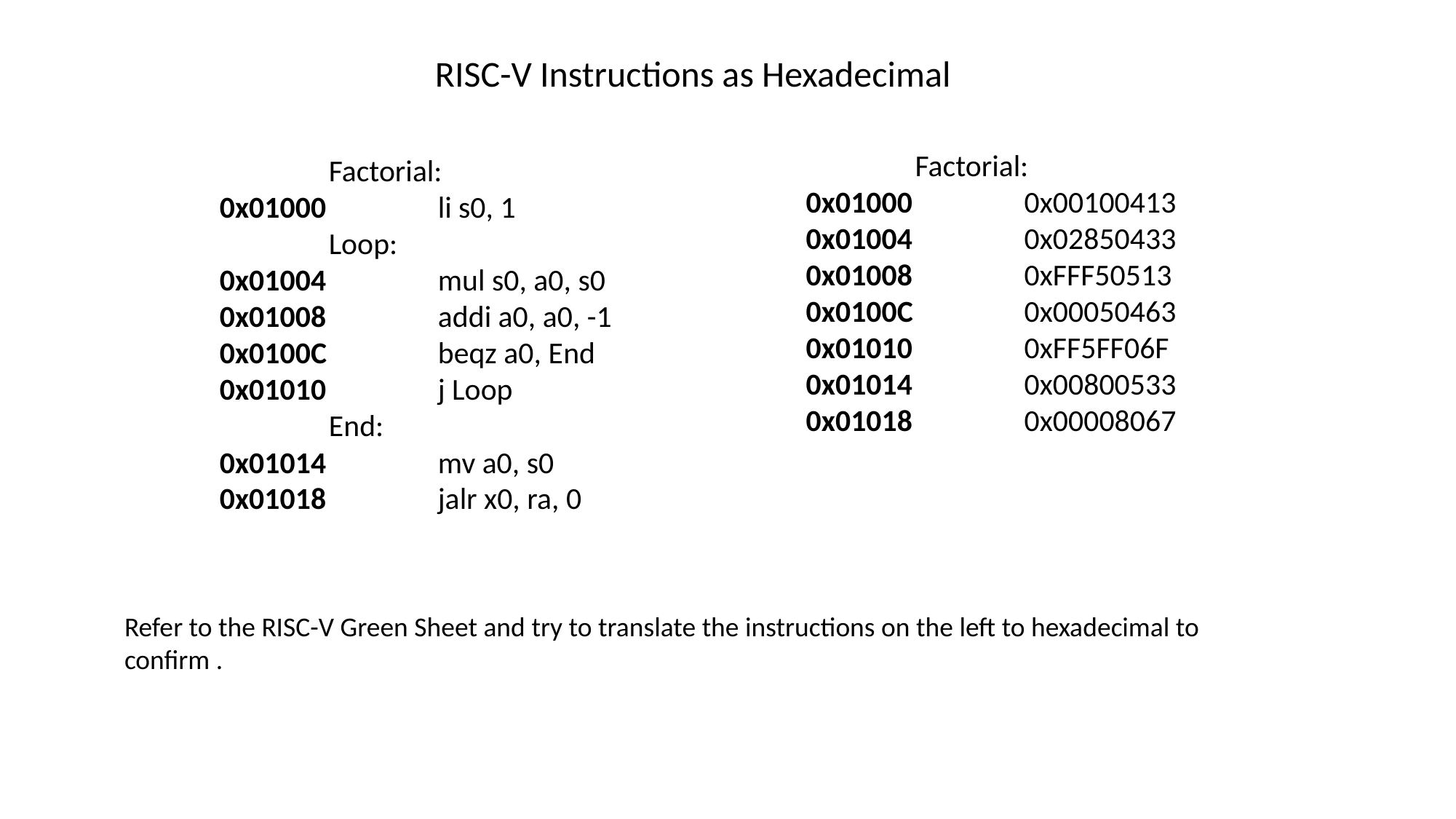

# RISC-V Instructions as Hexadecimal
	Factorial:
0x01000		0x00100413
0x01004		0x02850433
0x01008		0xFFF50513
0x0100C 	0x00050463
0x01010 	0xFF5FF06F
0x01014		0x00800533
0x01018 	0x00008067
	Factorial:
0x01000		li s0, 1
	Loop:
0x01004		mul s0, a0, s0
0x01008		addi a0, a0, -1
0x0100C 	beqz a0, End
0x01010 	j Loop
	End:
0x01014		mv a0, s0
0x01018 	jalr x0, ra, 0
Refer to the RISC-V Green Sheet and try to translate the instructions on the left to hexadecimal to confirm .